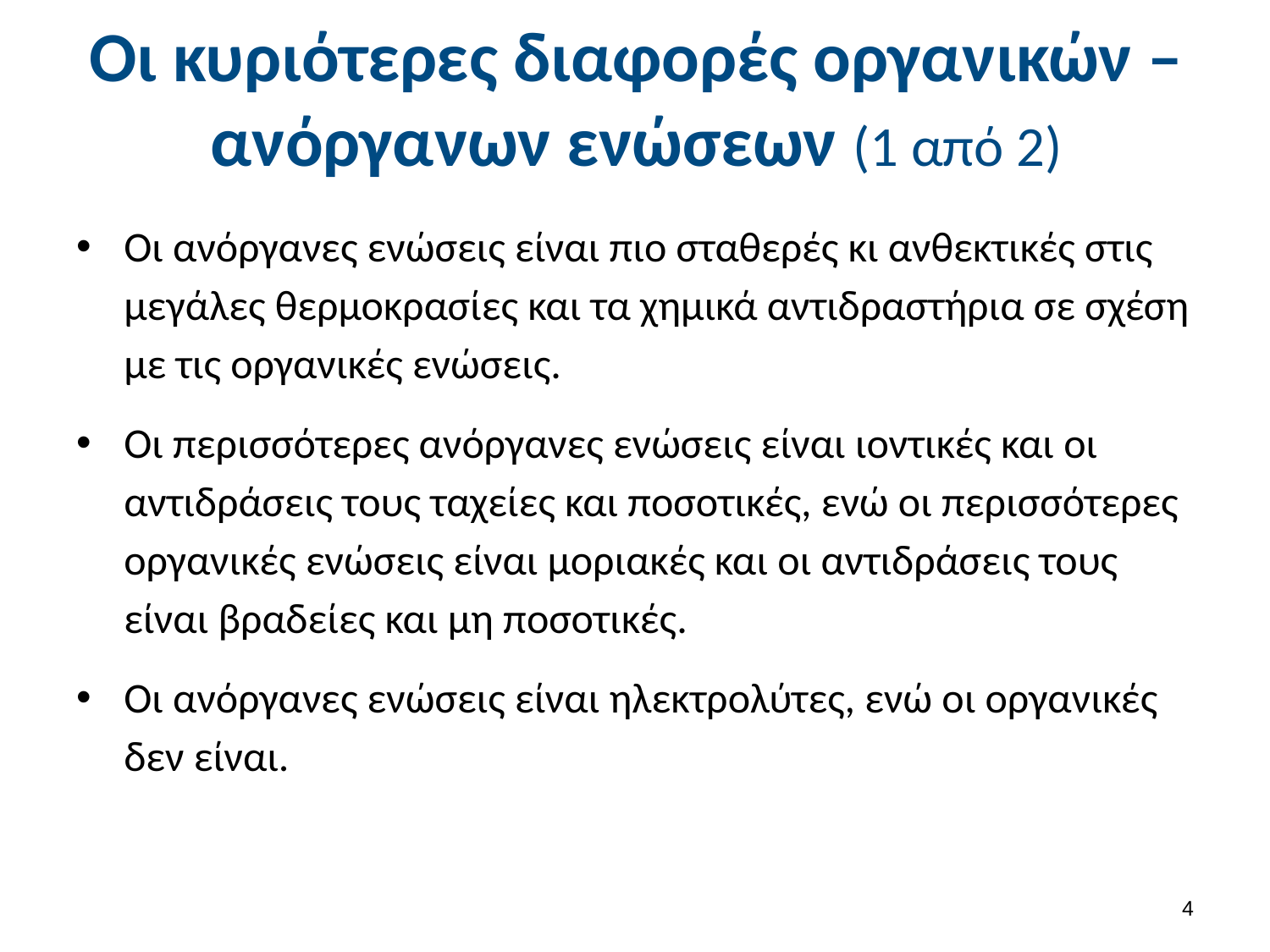

# Οι κυριότερες διαφορές οργανικών – ανόργανων ενώσεων (1 από 2)
Οι ανόργανες ενώσεις είναι πιο σταθερές κι ανθεκτικές στις μεγάλες θερμοκρασίες και τα χημικά αντιδραστήρια σε σχέση με τις οργανικές ενώσεις.
Οι περισσότερες ανόργανες ενώσεις είναι ιοντικές και οι αντιδράσεις τους ταχείες και ποσοτικές, ενώ οι περισσότερες οργανικές ενώσεις είναι μοριακές και οι αντιδράσεις τους είναι βραδείες και μη ποσοτικές.
Οι ανόργανες ενώσεις είναι ηλεκτρολύτες, ενώ οι οργανικές δεν είναι.
4